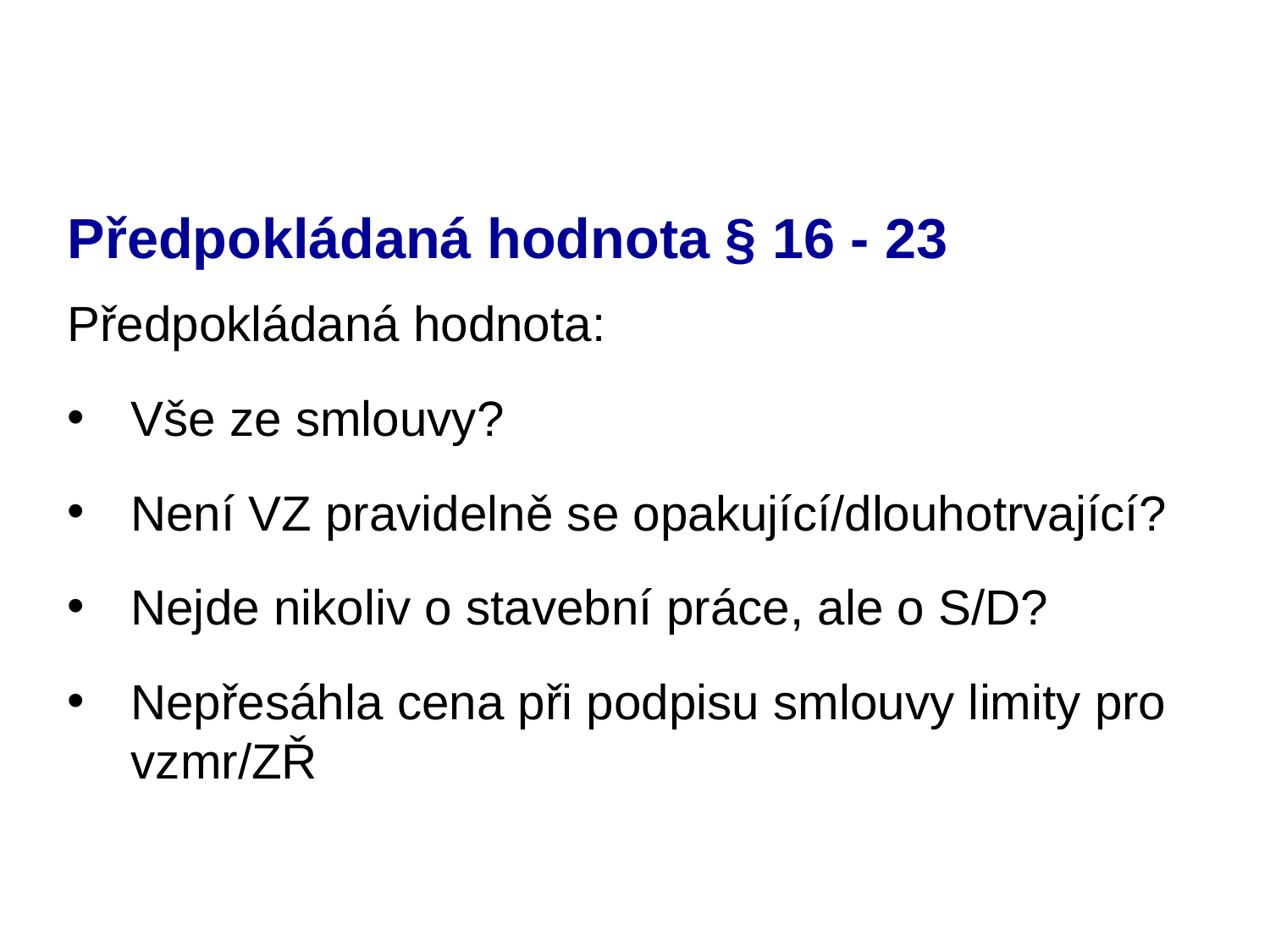

# Předpokládaná hodnota § 16 - 23
Předpokládaná hodnota:
Vše ze smlouvy?
Není VZ pravidelně se opakující/dlouhotrvající?
Nejde nikoliv o stavební práce, ale o S/D?
Nepřesáhla cena při podpisu smlouvy limity pro vzmr/ZŘ